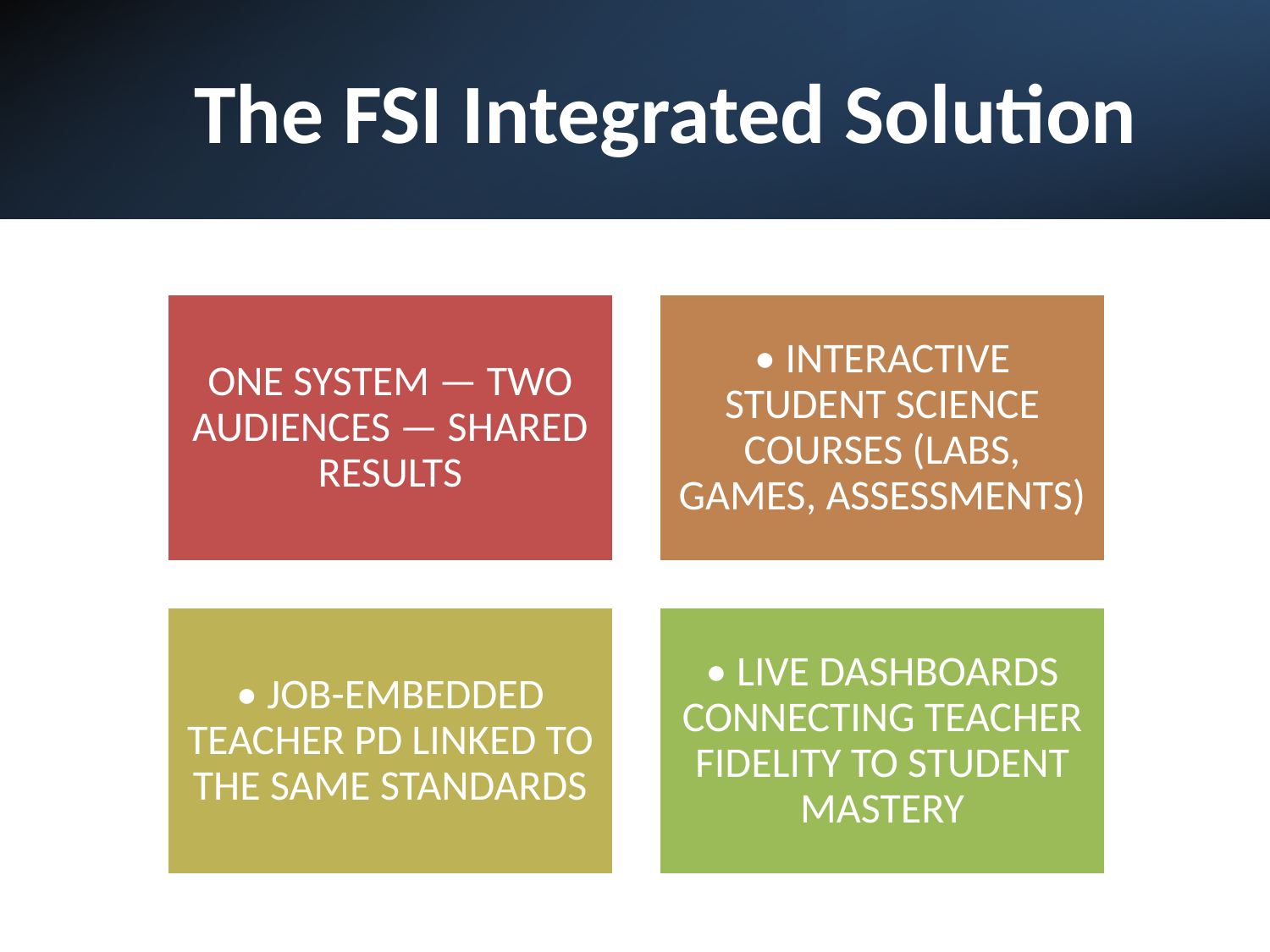

# The FSI Integrated Solution
One System — Two Audiences — Shared Results
• Interactive student science courses (Labs, Games, Assessments)
• Job-embedded teacher PD linked to the same standards
• Live dashboards connecting teacher fidelity to student mastery